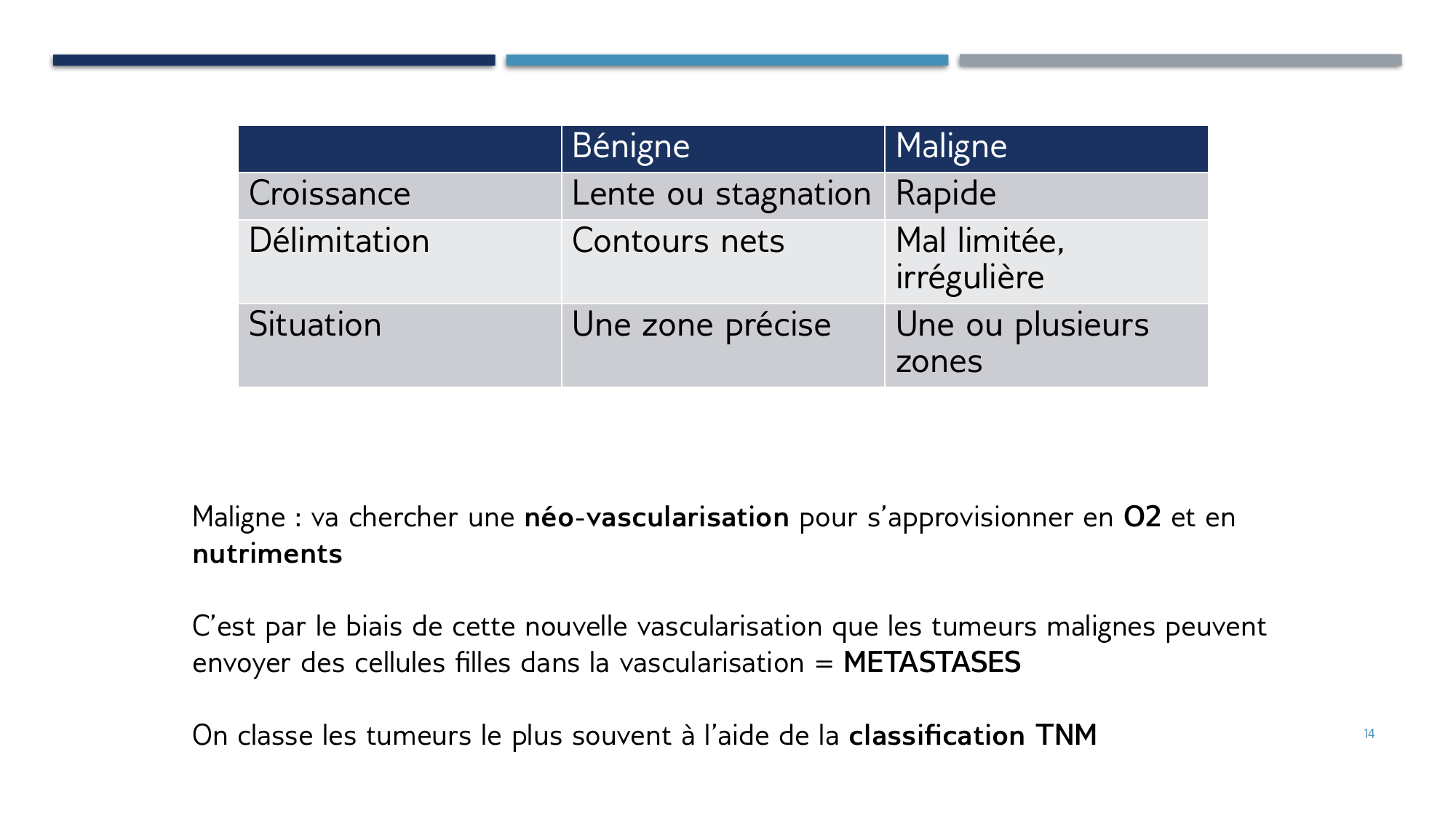

|  | Bénigne | Maligne |
| --- | --- | --- |
| Croissance | Lente ou stagnation | Rapide |
| Délimitation | Contours nets | Mal limitée, irrégulière |
| Situation | Une zone précise | Une ou plusieurs zones |
Maligne : va chercher une néo-vascularisation pour s’approvisionner en O2 et en nutriments

C’est par le biais de cette nouvelle vascularisation que les tumeurs malignes peuvent envoyer des cellules filles dans la vascularisation = METASTASES

On classe les tumeurs le plus souvent à l’aide de la classification TNM
14